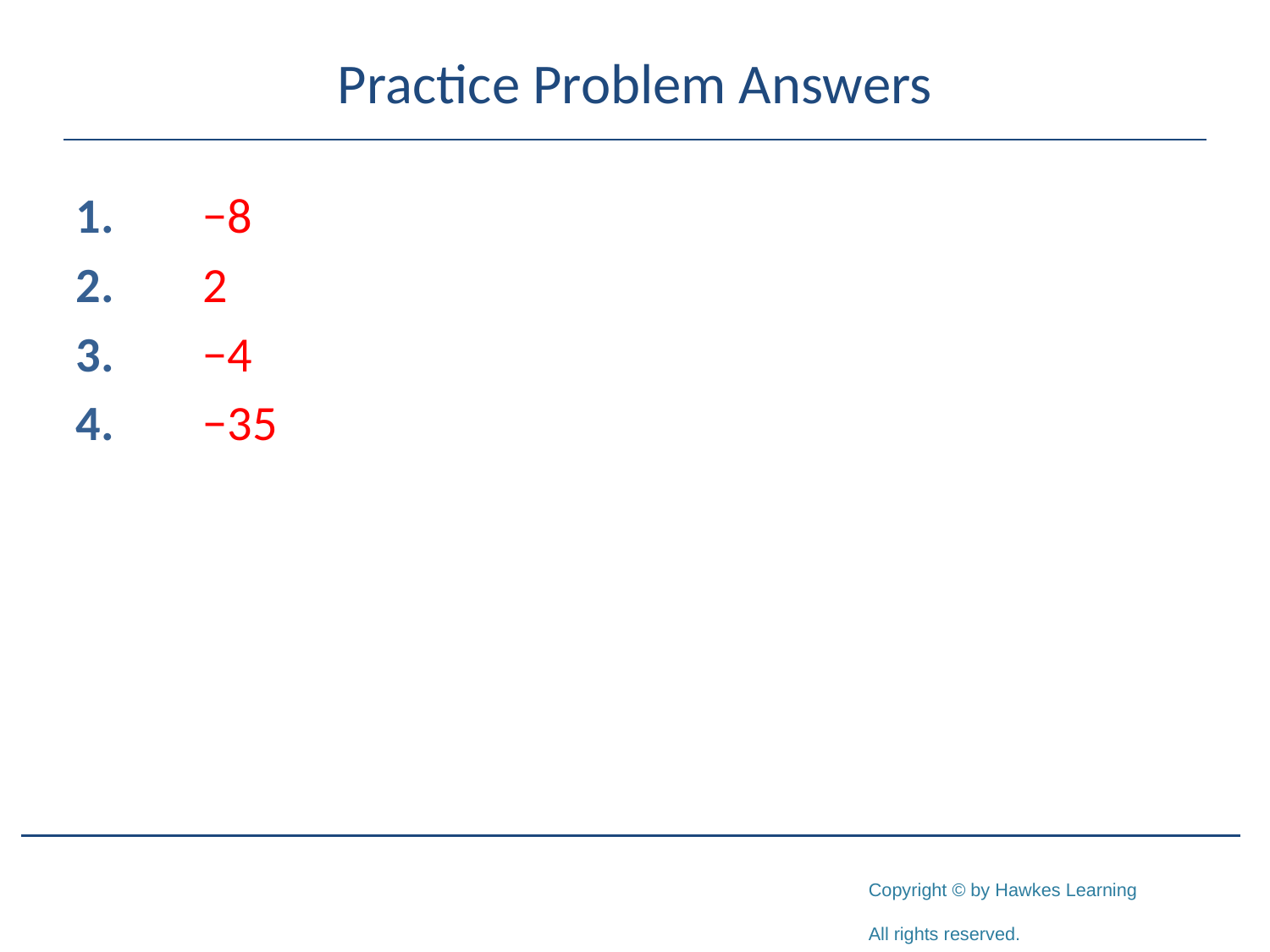

# Practice Problem Answers
1.	−8
2.	2
3.	−4
4.	−35